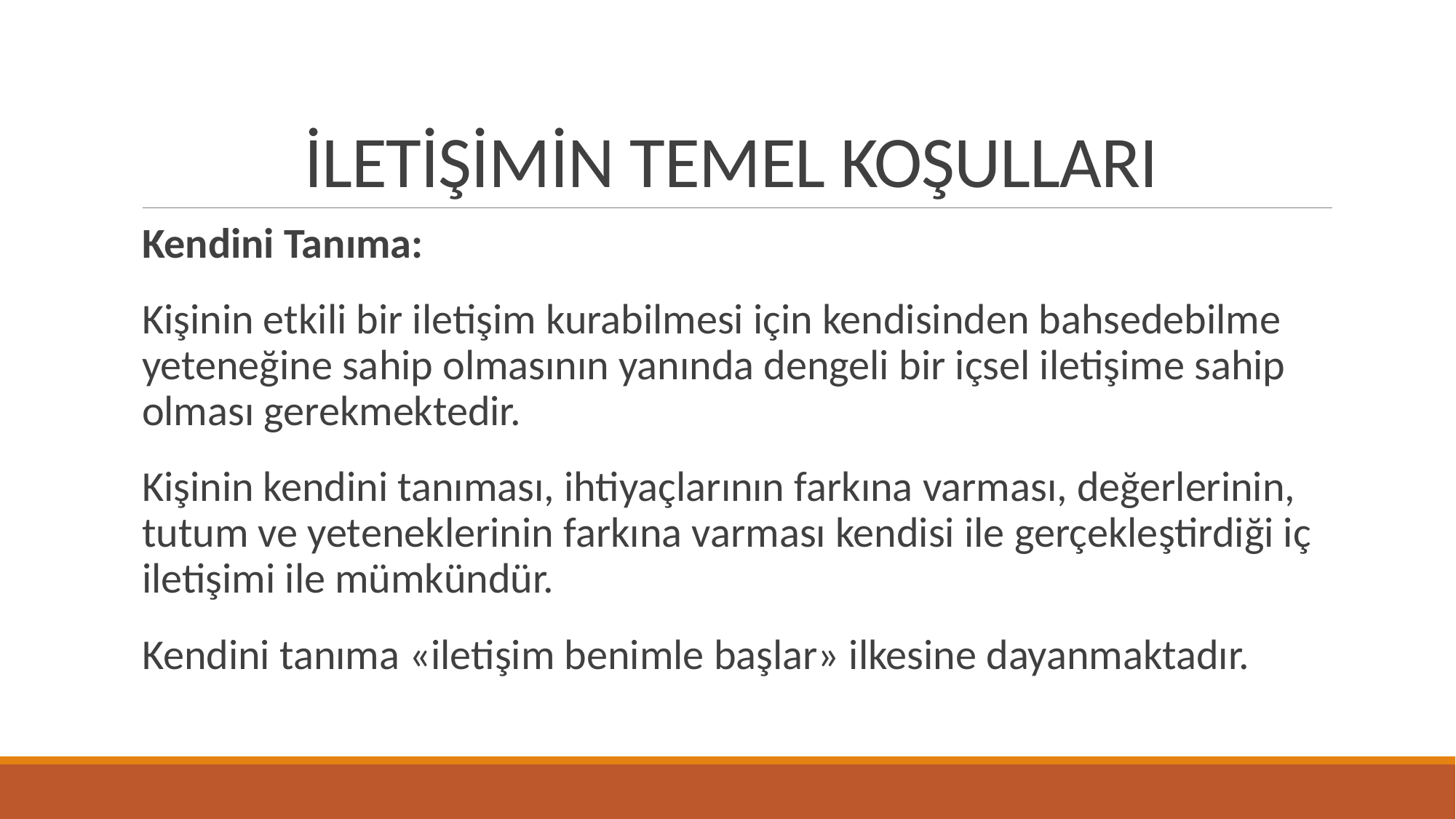

# İLETİŞİMİN TEMEL KOŞULLARI
Kendini Tanıma:
Kişinin etkili bir iletişim kurabilmesi için kendisinden bahsedebilme yeteneğine sahip olmasının yanında dengeli bir içsel iletişime sahip olması gerekmektedir.
Kişinin kendini tanıması, ihtiyaçlarının farkına varması, değerlerinin, tutum ve yeteneklerinin farkına varması kendisi ile gerçekleştirdiği iç iletişimi ile mümkündür.
Kendini tanıma «iletişim benimle başlar» ilkesine dayanmaktadır.